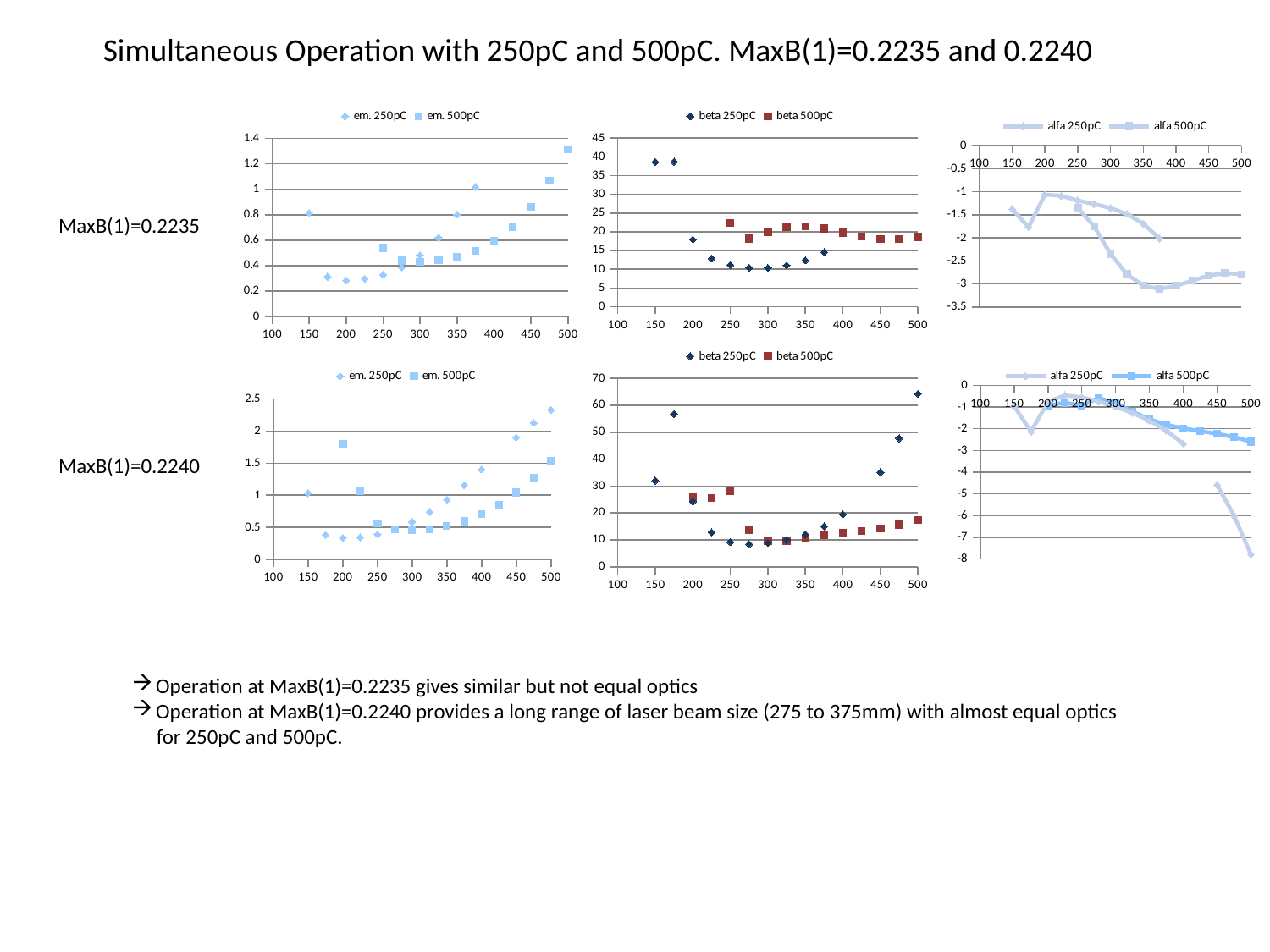

Simultaneous Operation with 250pC and 500pC. MaxB(1)=0.2235 and 0.2240

### Chart

| Category | em. 250pC | em. 500pC |
|---|---|---|

### Chart

| Category | beta 250pC | beta 500pC |
|---|---|---|

### Chart

| Category | alfa 250pC | alfa 500pC |
|---|---|---|
MaxB(1)=0.2235

### Chart

| Category | beta 250pC | beta 500pC |
|---|---|---|

### Chart

| Category | em. 250pC | em. 500pC  |
|---|---|---|

### Chart

| Category | alfa 250pC | alfa 500pC |
|---|---|---|
MaxB(1)=0.2240
Operation at MaxB(1)=0.2235 gives similar but not equal optics
Operation at MaxB(1)=0.2240 provides a long range of laser beam size (275 to 375mm) with almost equal optics
     for 250pC and 500pC.